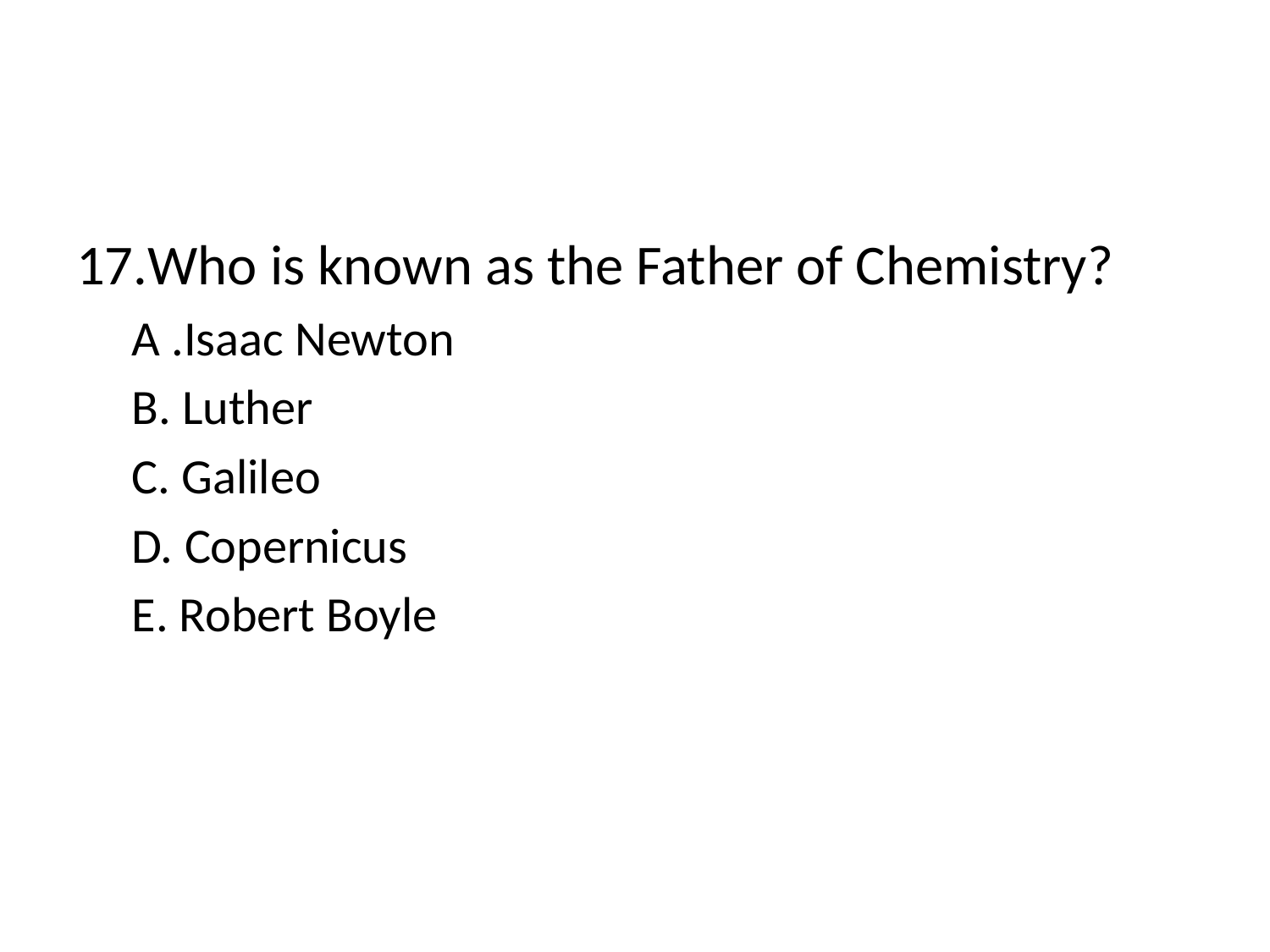

#
Who is known as the Father of Chemistry?
A .Isaac Newton
B. Luther
C. Galileo
D. Copernicus
E. Robert Boyle